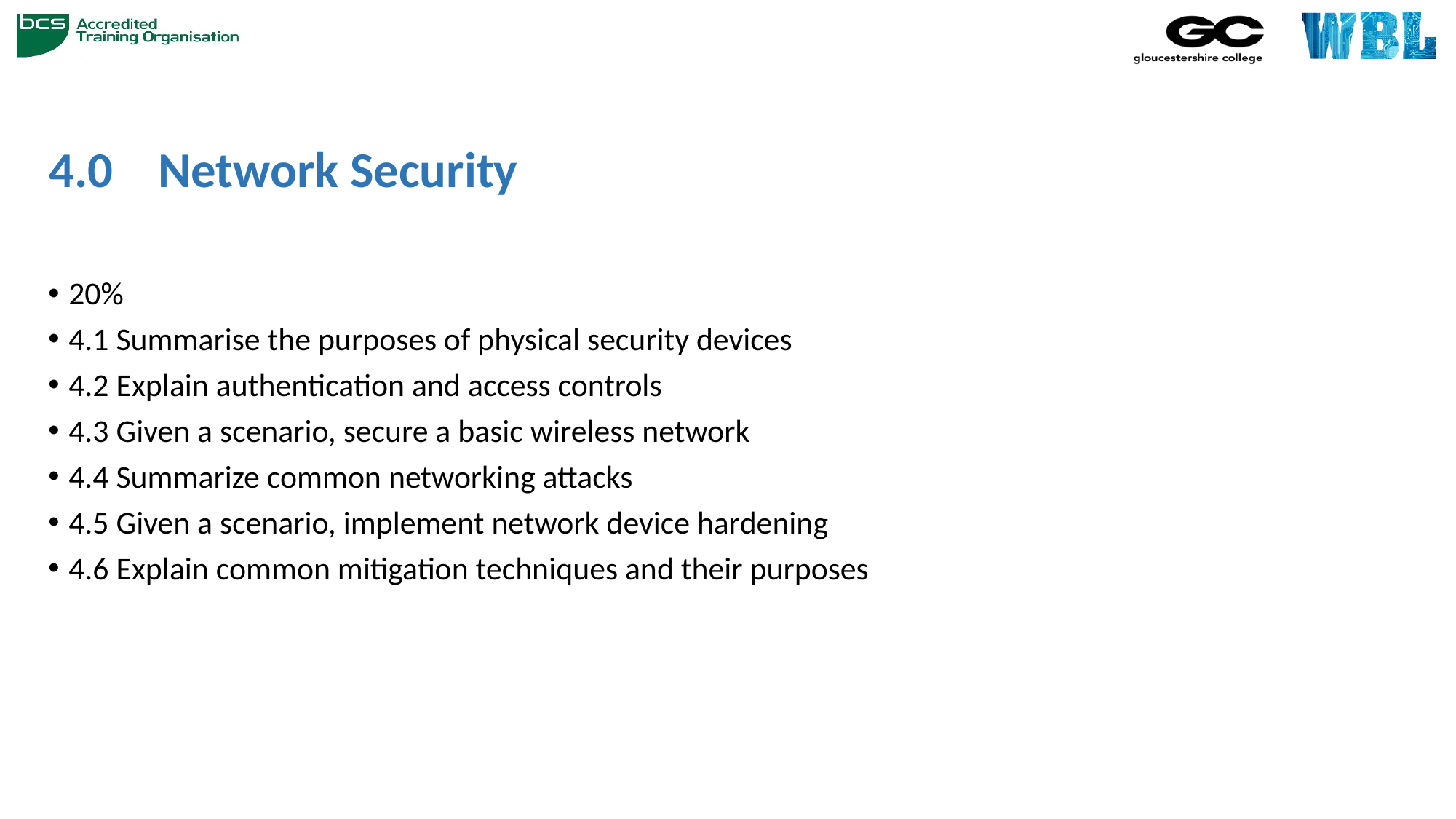

# 4.0 	Network Security
20%
4.1 Summarise the purposes of physical security devices
4.2 Explain authentication and access controls
4.3 Given a scenario, secure a basic wireless network
4.4 Summarize common networking attacks
4.5 Given a scenario, implement network device hardening
4.6 Explain common mitigation techniques and their purposes